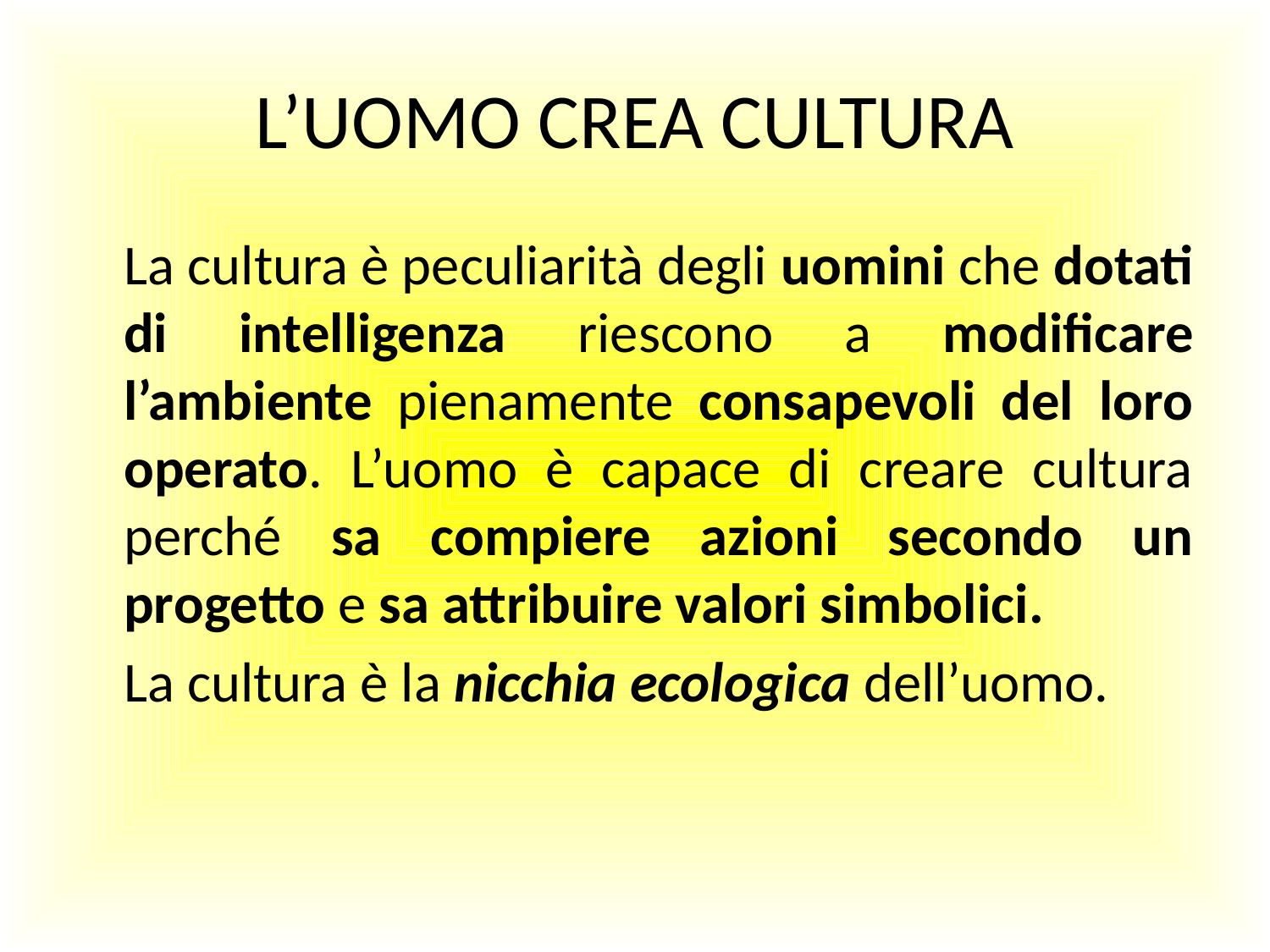

# L’UOMO CREA CULTURA
	La cultura è peculiarità degli uomini che dotati di intelligenza riescono a modificare l’ambiente pienamente consapevoli del loro operato. L’uomo è capace di creare cultura perché sa compiere azioni secondo un progetto e sa attribuire valori simbolici.
	La cultura è la nicchia ecologica dell’uomo.